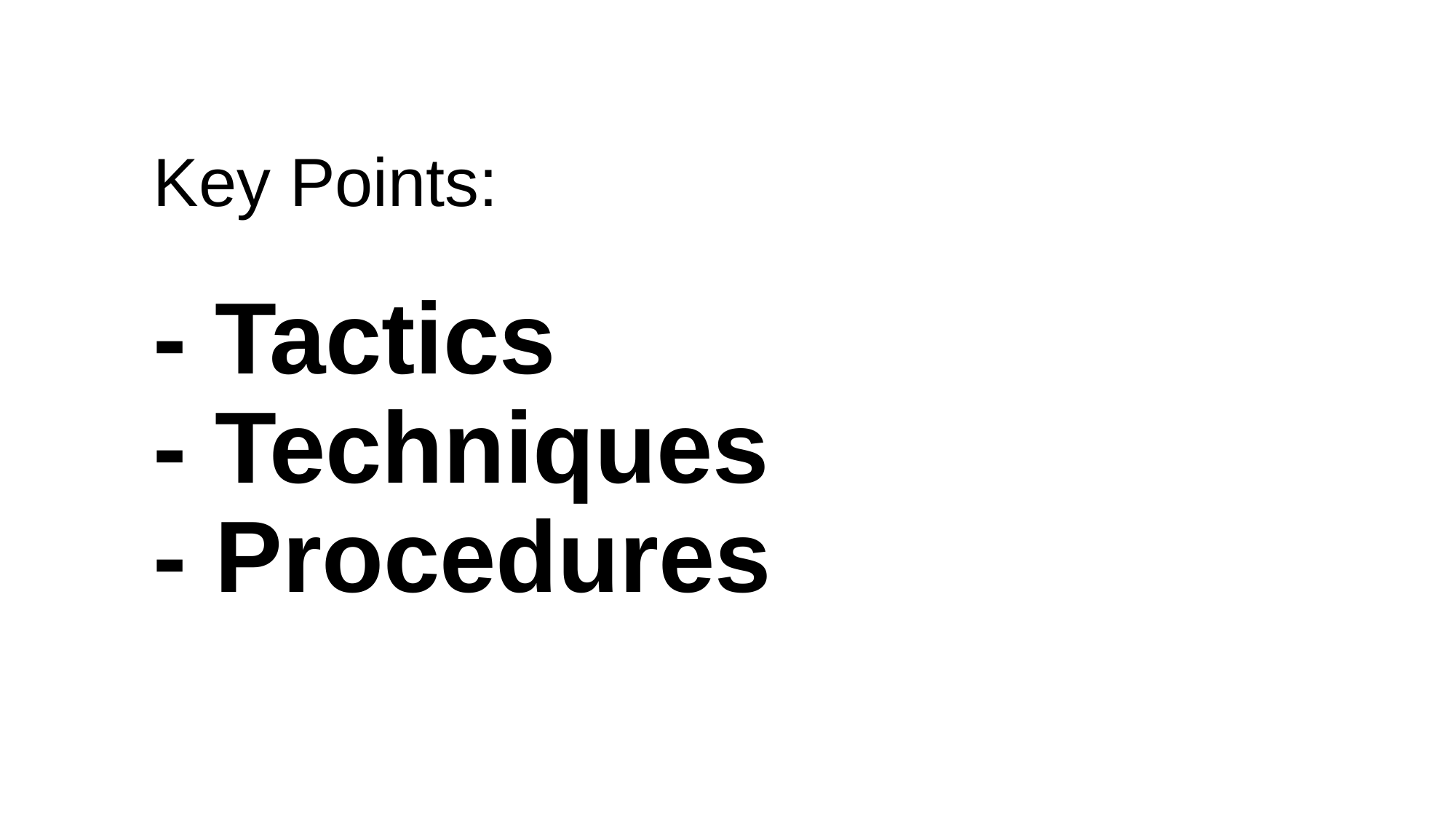

# Key Points: - Tactics - Techniques - Procedures